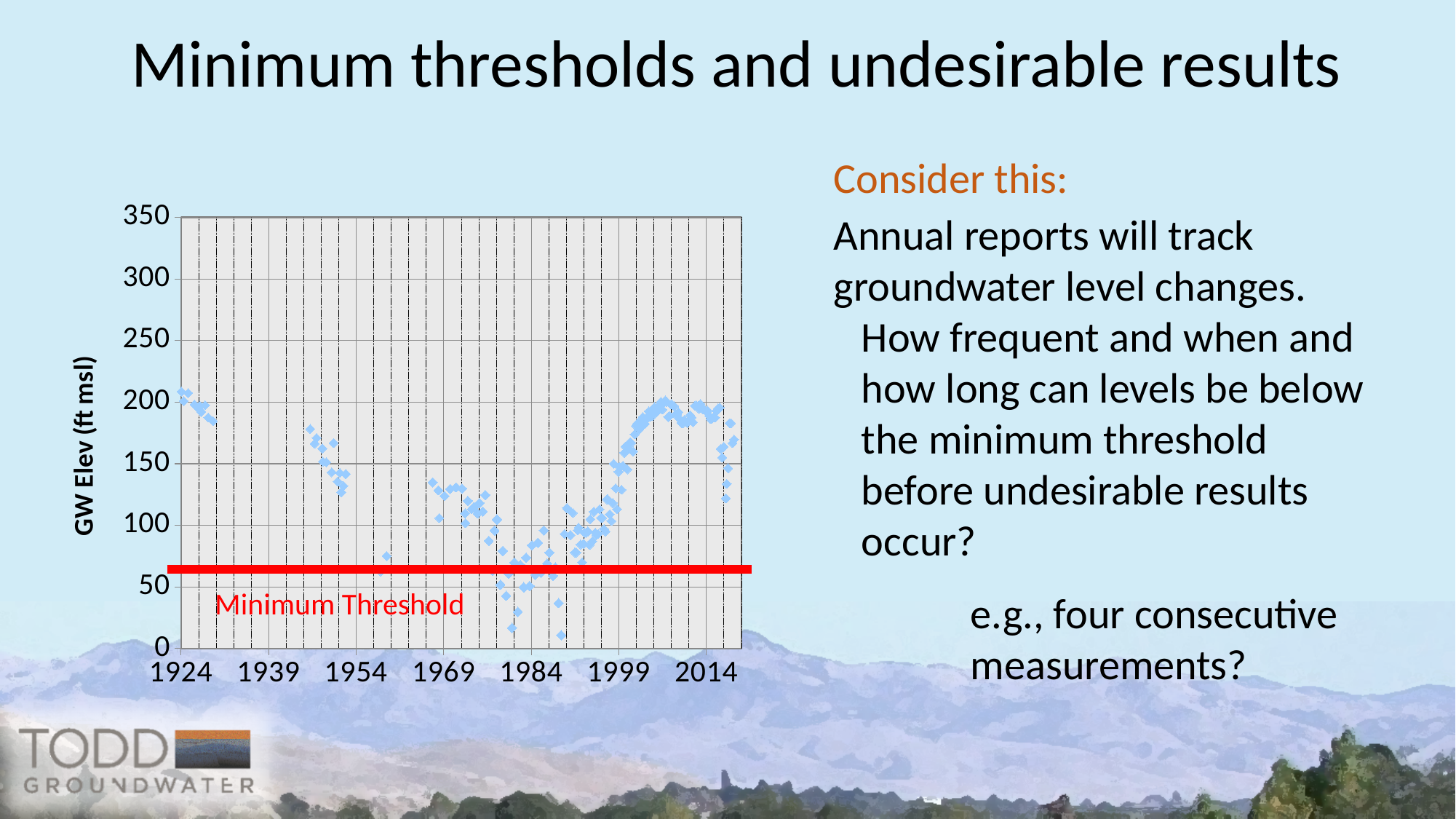

# Minimum thresholds and undesirable results

### Chart

| Category | 11-5-21E2 4/1/2009 155 |
|---|---|
Consider this:
Annual reports will track groundwater level changes.
How frequent and when and how long can levels be below the minimum threshold before undesirable results occur?

e.g., four consecutive measurements?
Minimum Threshold